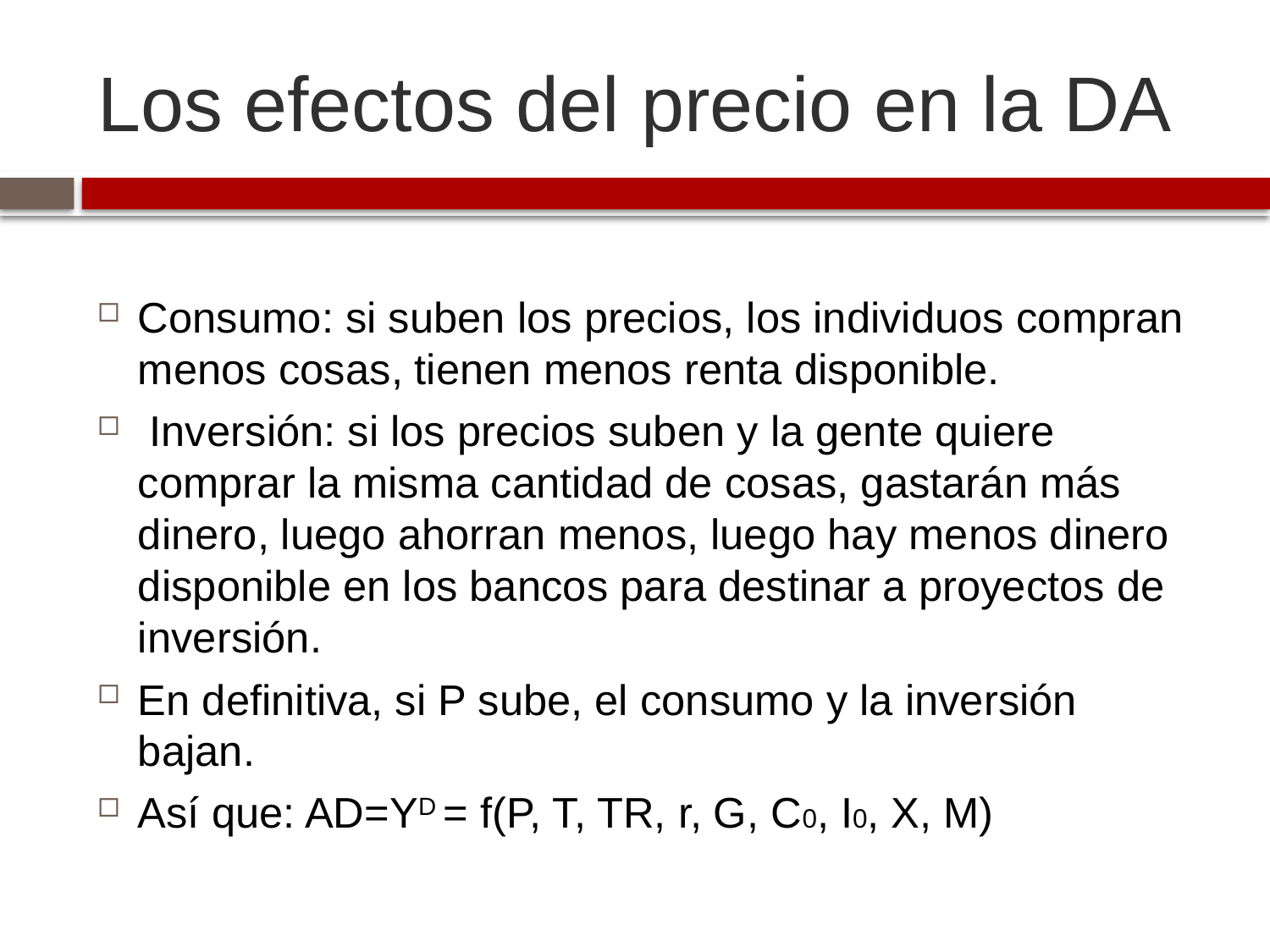

# Los efectos del precio en la DA

Consumo: si suben los precios, los individuos compran menos cosas, tienen menos renta disponible.
 Inversión: si los precios suben y la gente quiere comprar la misma cantidad de cosas, gastarán más dinero, luego ahorran menos, luego hay menos dinero disponible en los bancos para destinar a proyectos de inversión.
En definitiva, si P sube, el consumo y la inversión bajan.
Así que: AD=YD = f(P, T, TR, r, G, C0, I0, X, M)